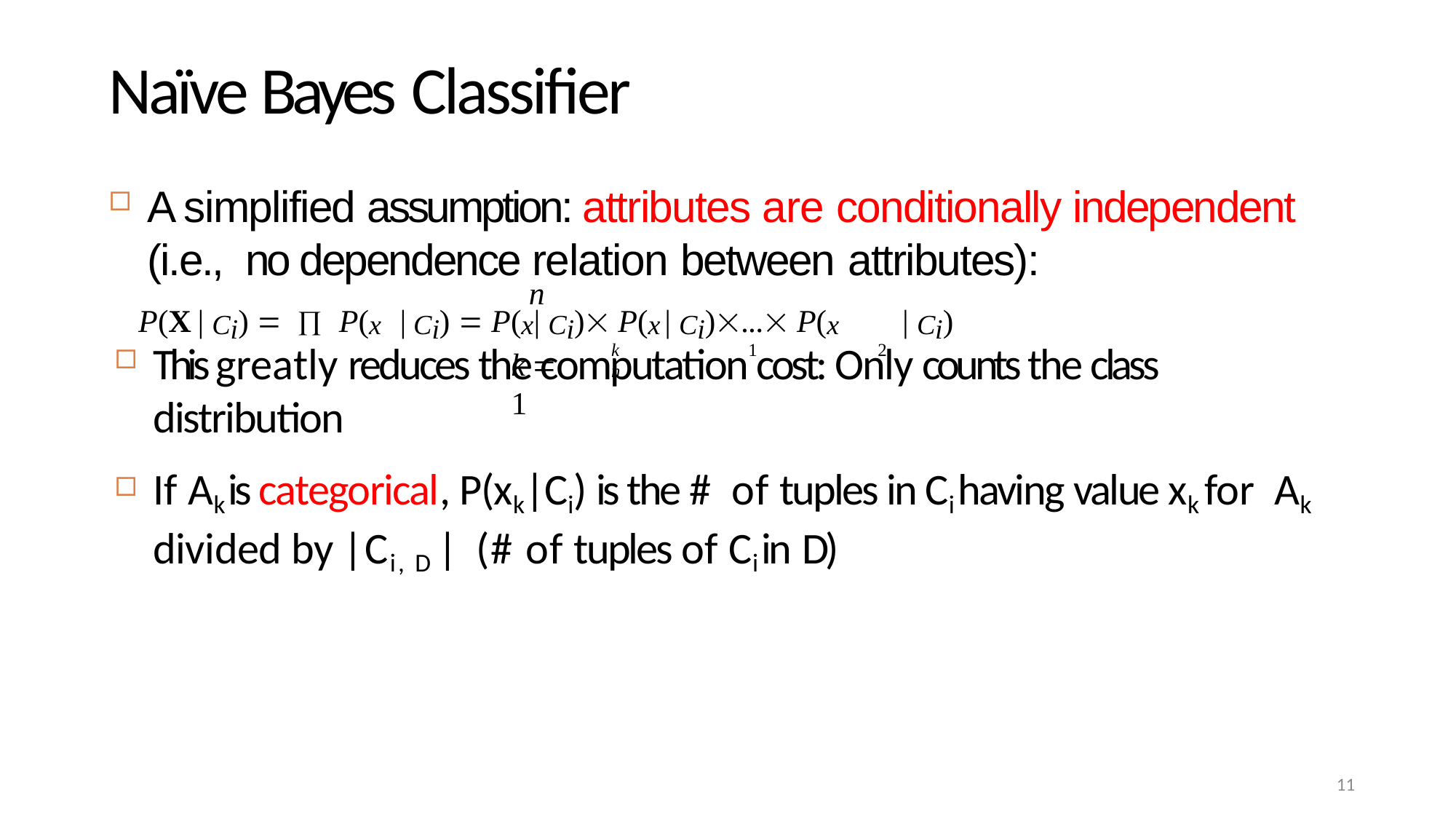

11
# Naïve Bayes Classifier
A simplified assumption: attributes are conditionally independent (i.e.,  no dependence relation between attributes):
n
P(X | Ci) =	∏	P(x	| Ci) = P(x	| Ci)× P(x	| Ci)×...× P(x	| Ci)
This greatly reduces the computation cost: Only counts the class  distribution
If Ak is categorical, P(xk|Ci) is the # of tuples in Ci having value xk for  Ak divided by |Ci, D| (# of tuples of Ci in D)
k	1	2	n
k = 1